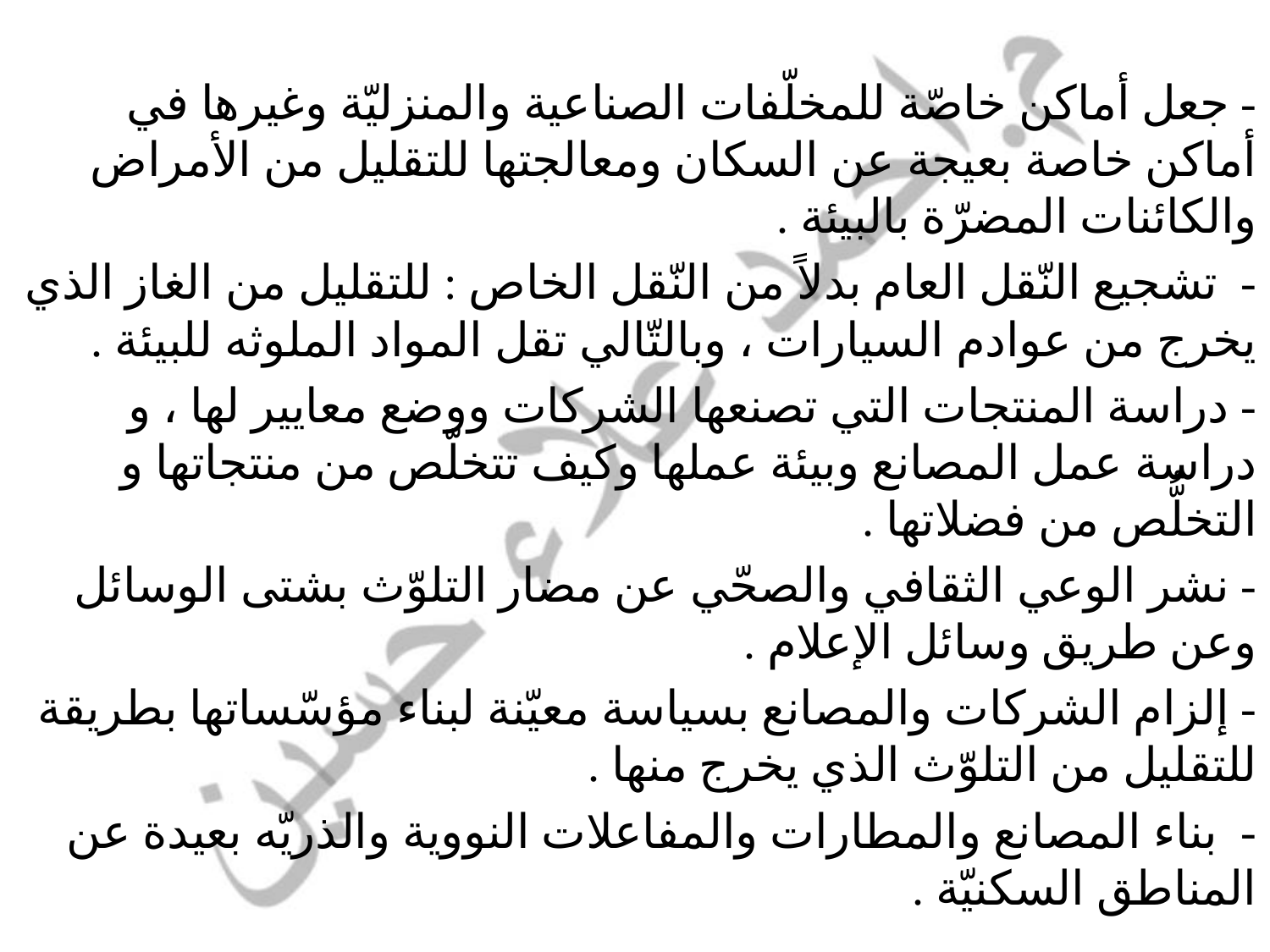

- جعل أماكن خاصّة للمخلّفات الصناعية والمنزليّة وغيرها في أماكن خاصة بعيجة عن السكان ومعالجتها للتقليل من الأمراض والكائنات المضرّة بالبيئة .
-  تشجيع النّقل العام بدلاً من النّقل الخاص : للتقليل من الغاز الذي يخرج من عوادم السيارات ، وبالتّالي تقل المواد الملوثه للبيئة .
- دراسة المنتجات التي تصنعها الشركات ووضع معايير لها ، و دراسة عمل المصانع وبيئة عملها وكيف تتخلّص من منتجاتها و التخلُّص من فضلاتها .
- نشر الوعي الثقافي والصحّي عن مضار التلوّث بشتى الوسائل وعن طريق وسائل الإعلام .
- إلزام الشركات والمصانع بسياسة معيّنة لبناء مؤسّساتها بطريقة للتقليل من التلوّث الذي يخرج منها .
-  بناء المصانع والمطارات والمفاعلات النووية والذريّه بعيدة عن المناطق السكنيّة .